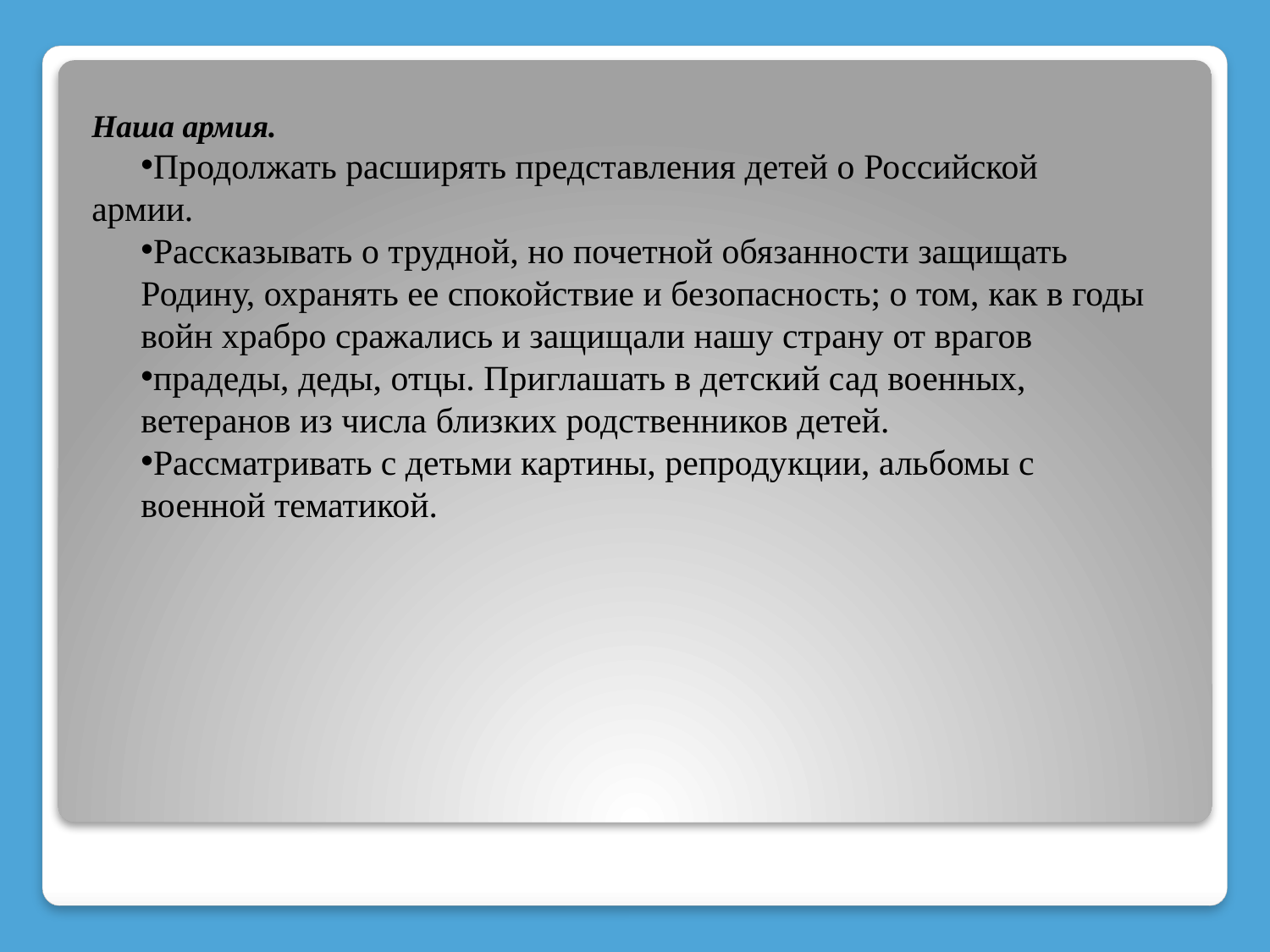

Наша армия.
Продолжать расширять представления детей о Российской армии.
Рассказывать о трудной, но почетной обязанности защищать
Родину, охранять ее спокойствие и безопасность; о том, как в годы
войн храбро сражались и защищали нашу страну от врагов
прадеды, деды, отцы. Приглашать в детский сад военных,
ветеранов из числа близких родственников детей.
Рассматривать с детьми картины, репродукции, альбомы с
военной тематикой.